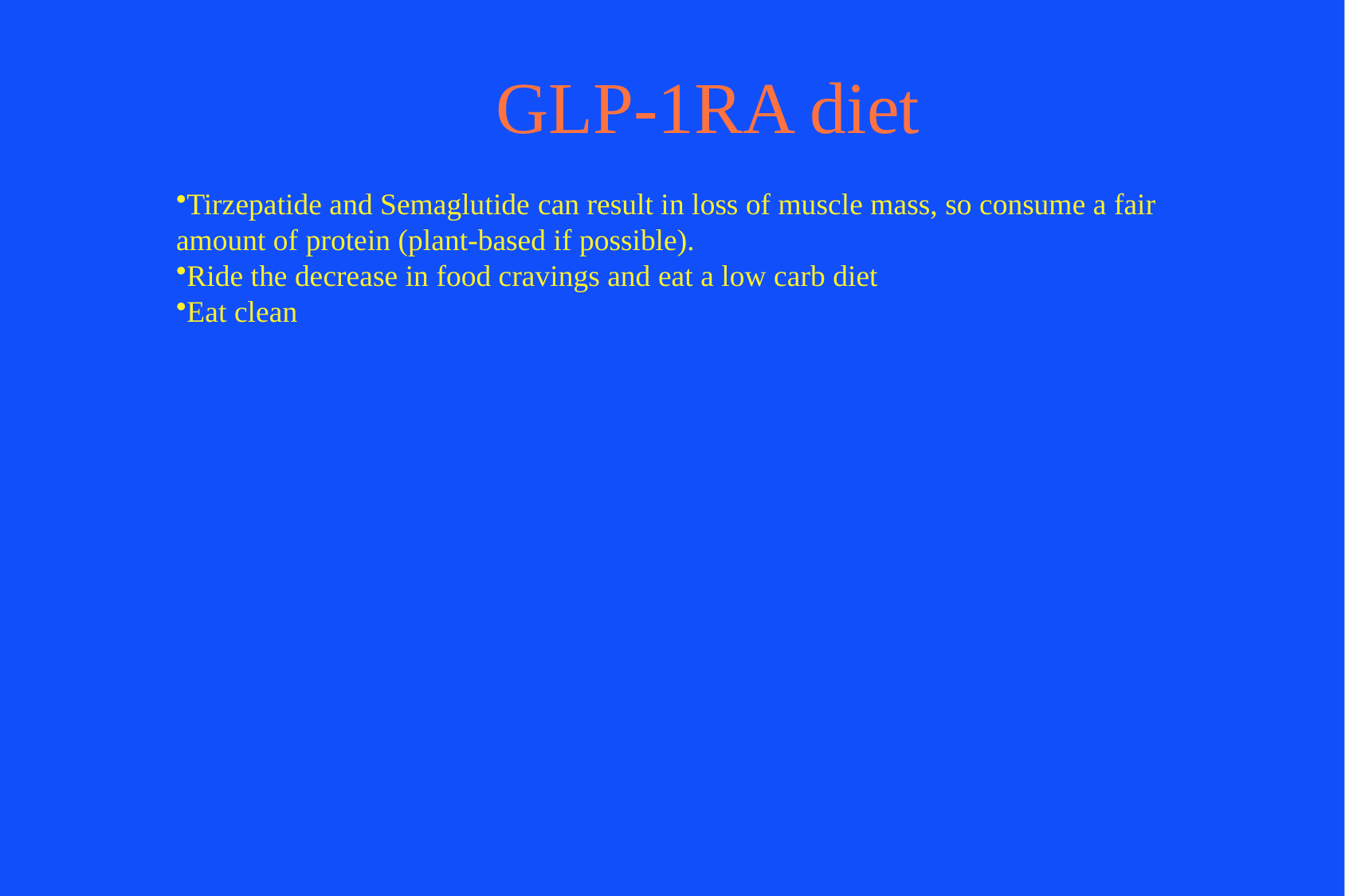

# GLP-1RA diet
Tirzepatide and Semaglutide can result in loss of muscle mass, so consume a fair amount of protein (plant-based if possible).
Ride the decrease in food cravings and eat a low carb diet
Eat clean